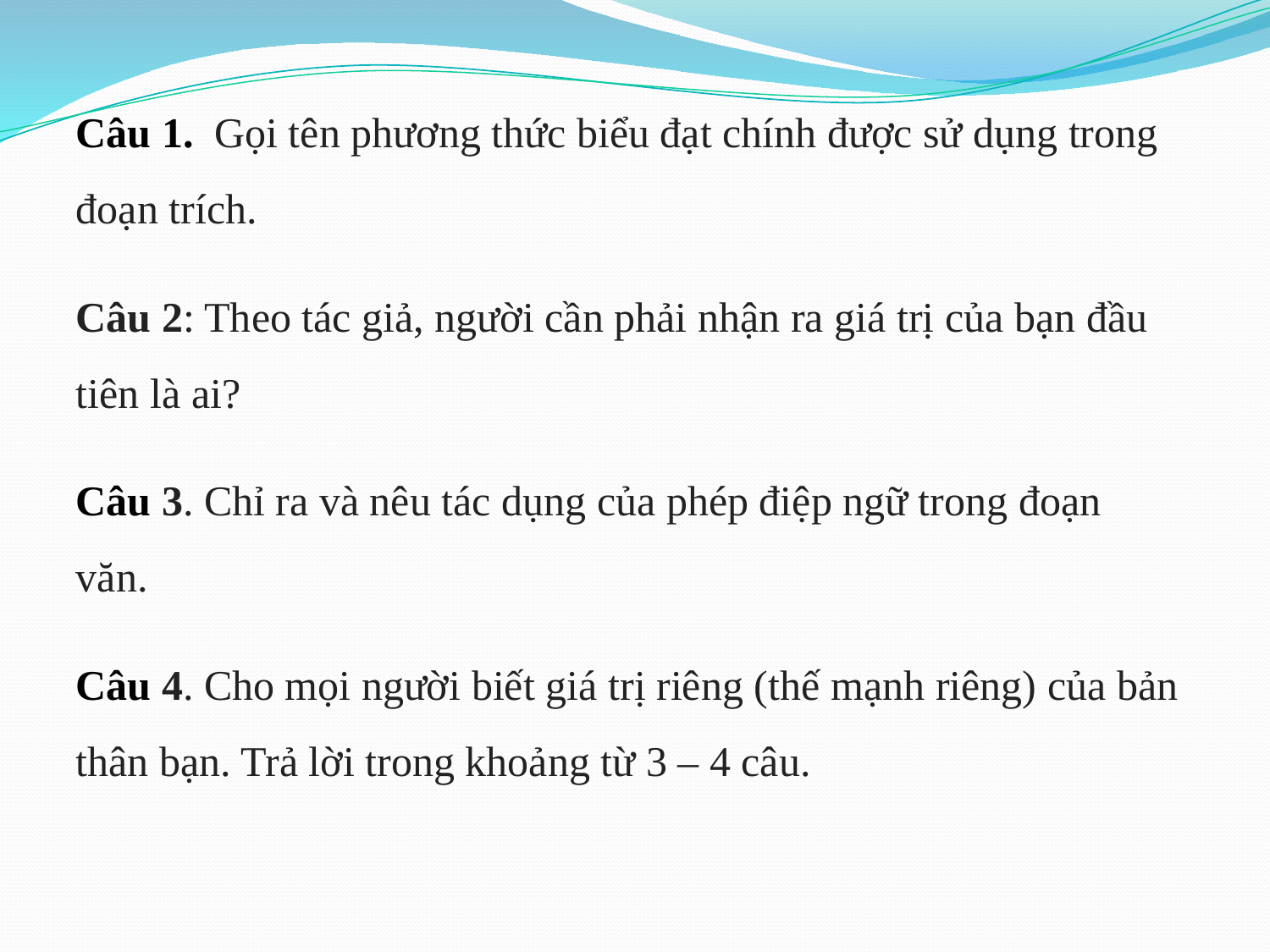

Câu 1.  Gọi tên phương thức biểu đạt chính được sử dụng trong đoạn trích.
Câu 2: Theo tác giả, người cần phải nhận ra giá trị của bạn đầu tiên là ai?
Câu 3. Chỉ ra và nêu tác dụng của phép điệp ngữ trong đoạn văn.
Câu 4. Cho mọi người biết giá trị riêng (thế mạnh riêng) của bản thân bạn. Trả lời trong khoảng từ 3 – 4 câu.